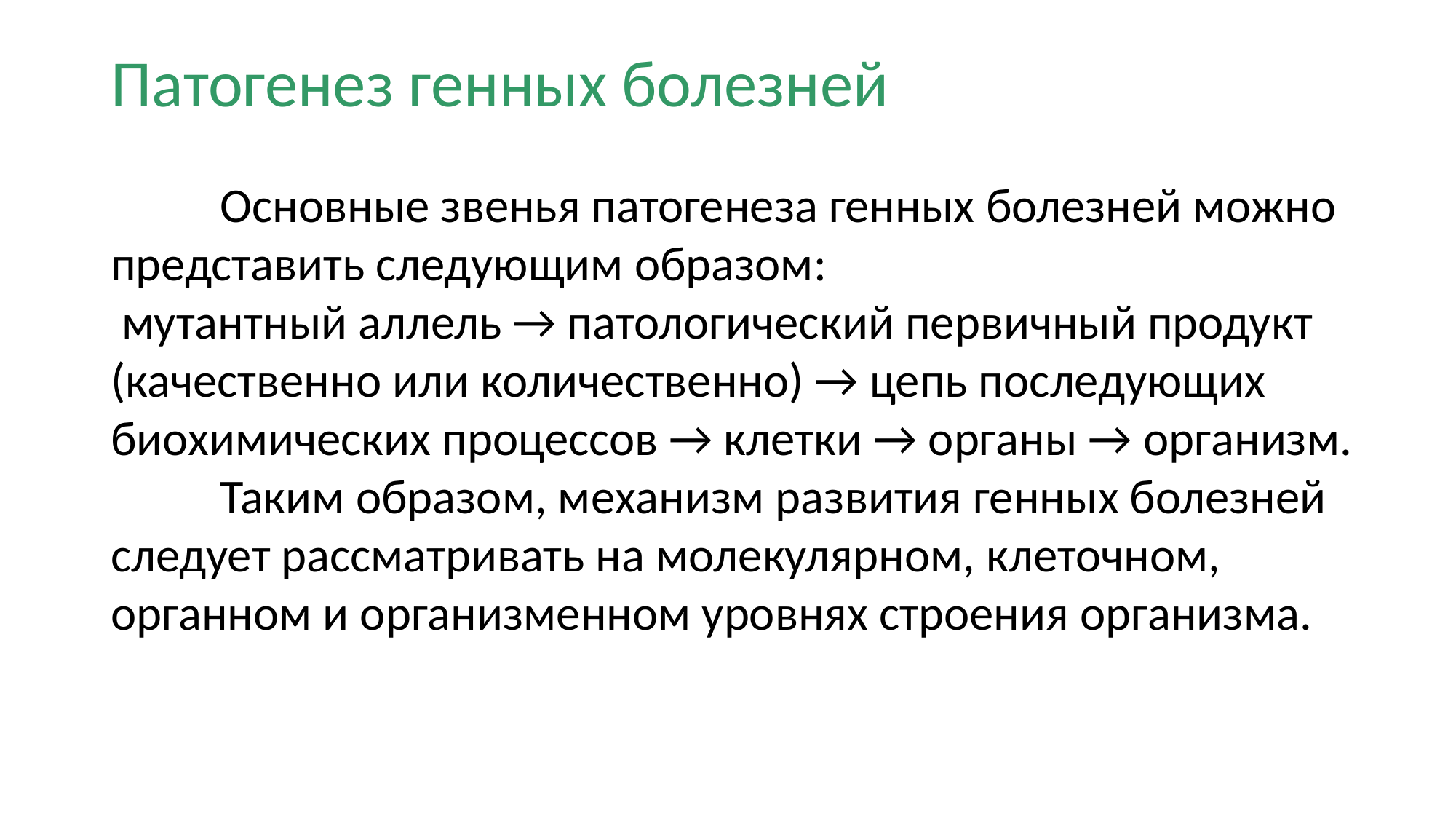

# Патогенез генных болезней
	Основные звенья патогенеза генных болезней можно представить следующим образом:
 мутантный аллель → патологический первичный продукт (качественно или количественно) → цепь последующих биохимических процессов → клетки → органы → организм. 	Таким образом, механизм развития генных болезней следует рассматривать на молекулярном, клеточном, органном и организменном уровнях строения организма.